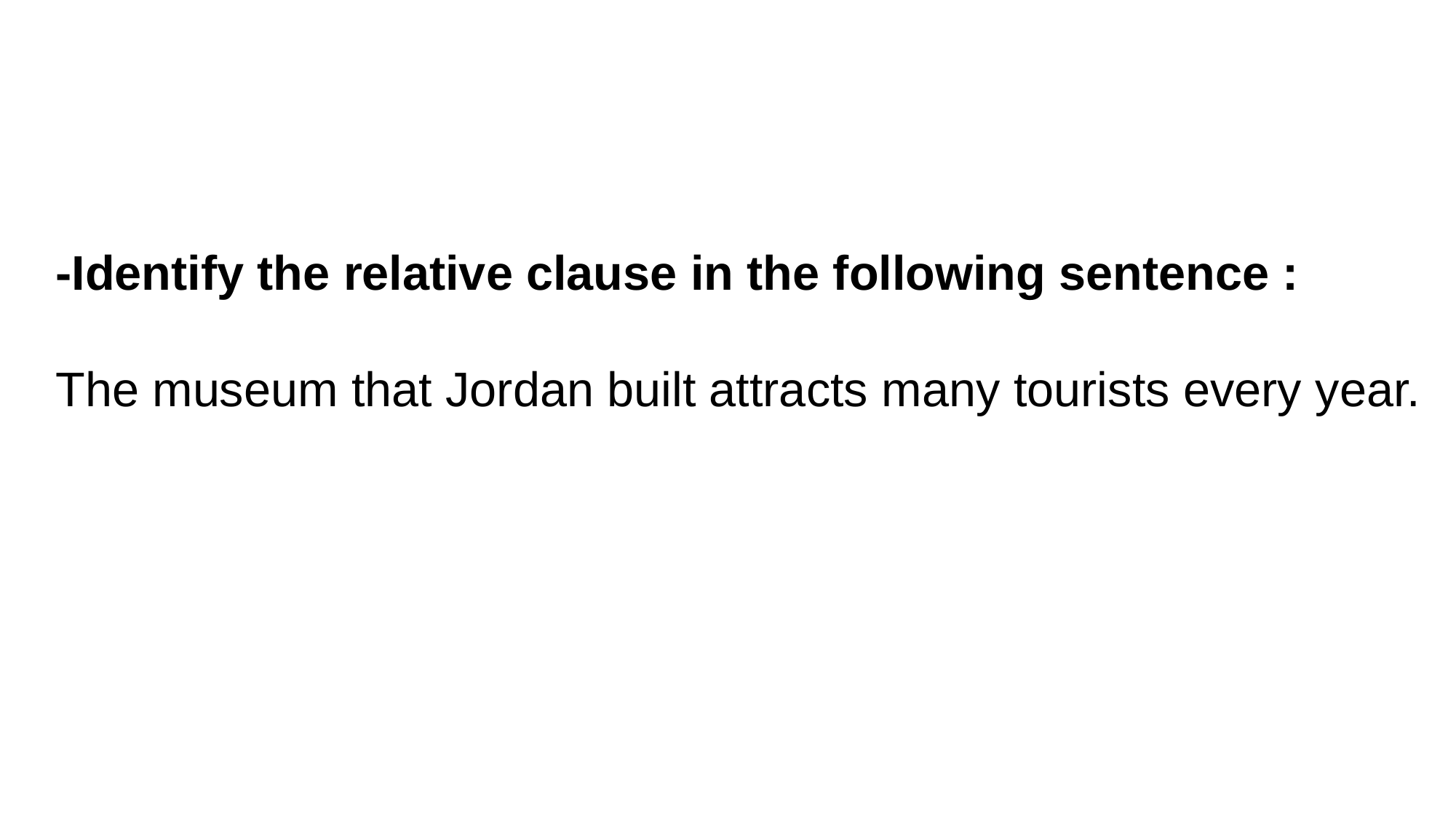

-Identify the relative clause in the following sentence :

The museum that Jordan built attracts many tourists every year.